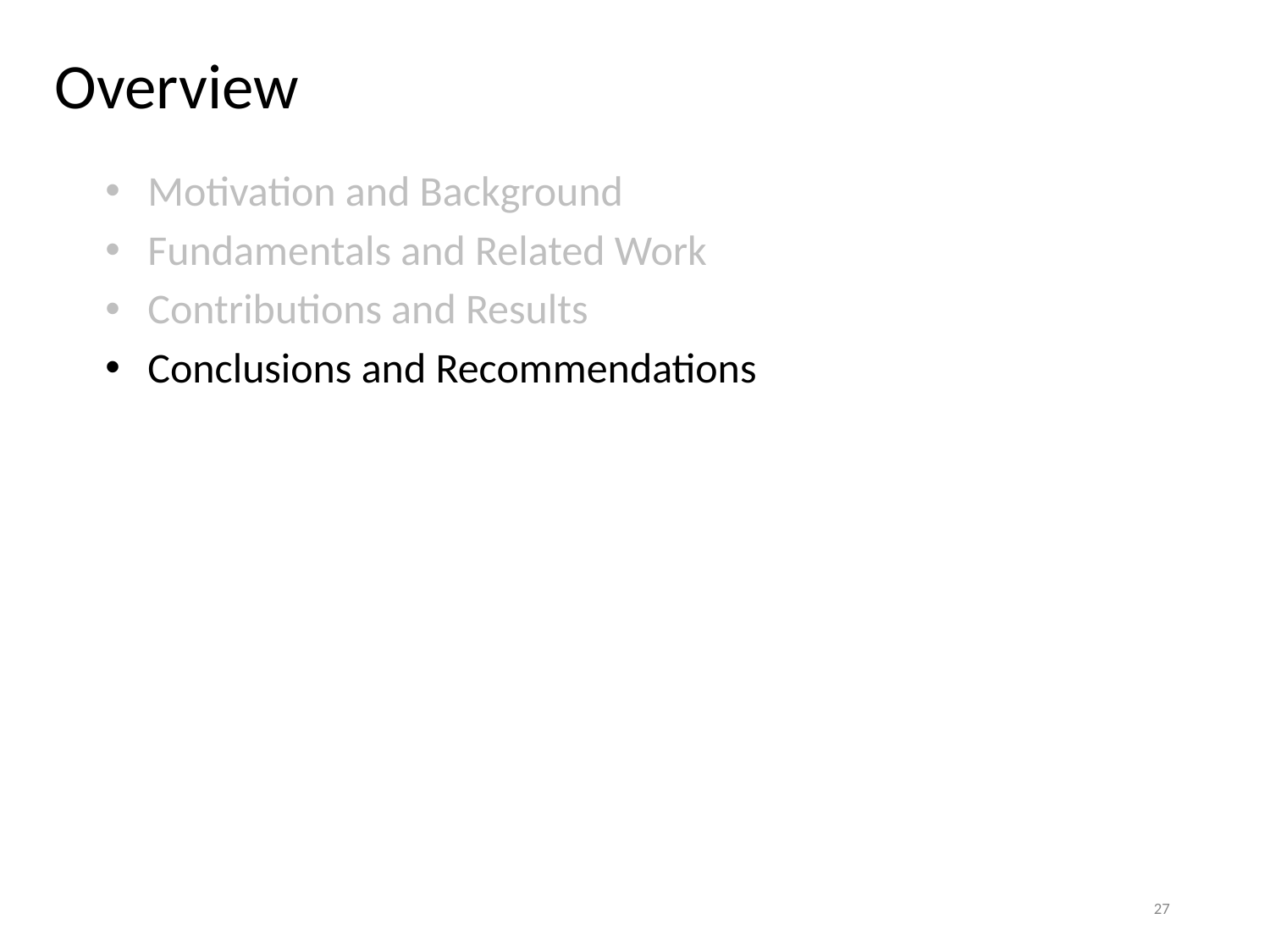

# Overview
Motivation and Background
Fundamentals and Related Work
Contributions and Results
Conclusions and Recommendations
27